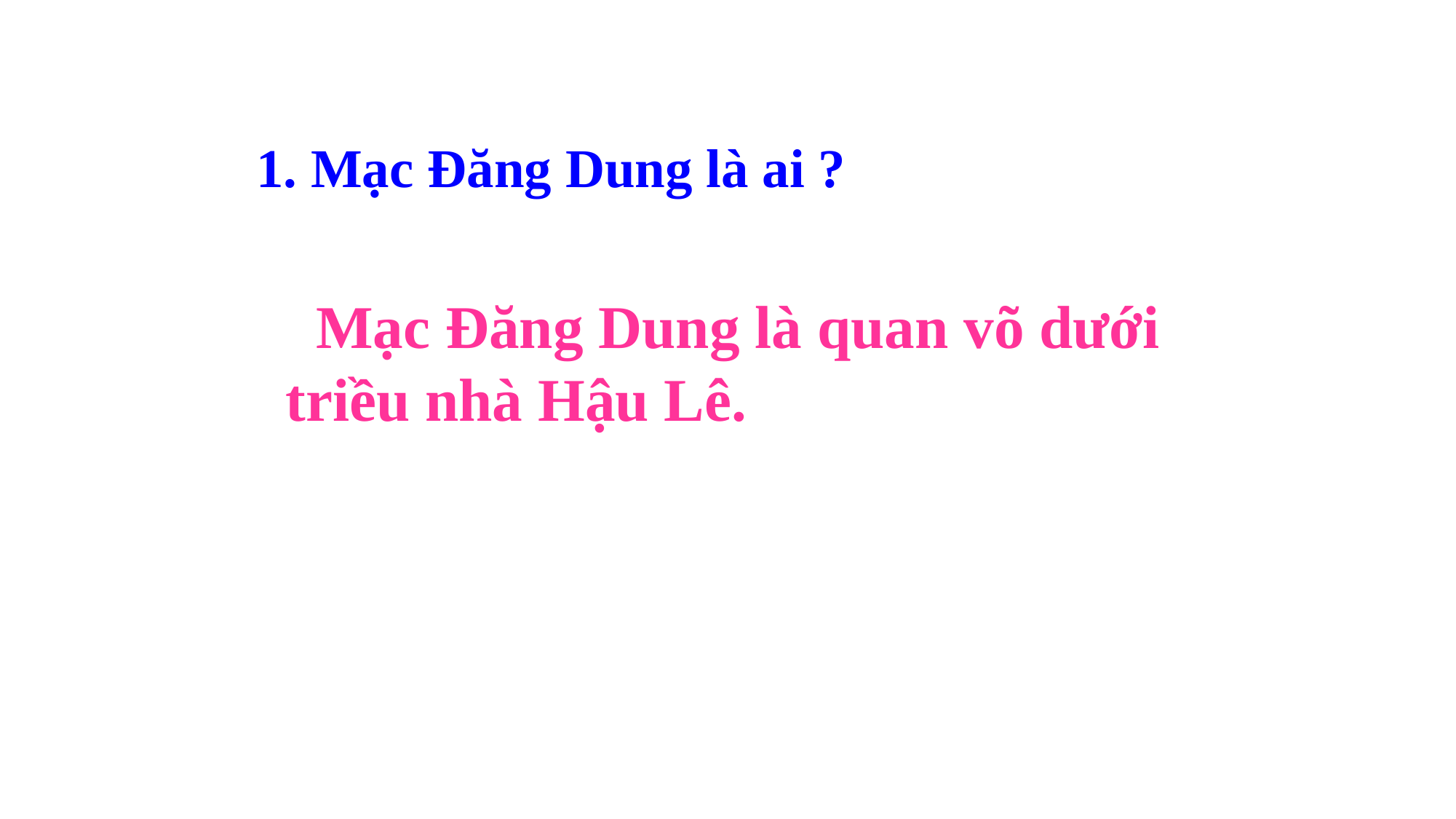

1. Mạc Đăng Dung là ai ?
  Mạc Đăng Dung là quan võ dưới triều nhà Hậu Lê.